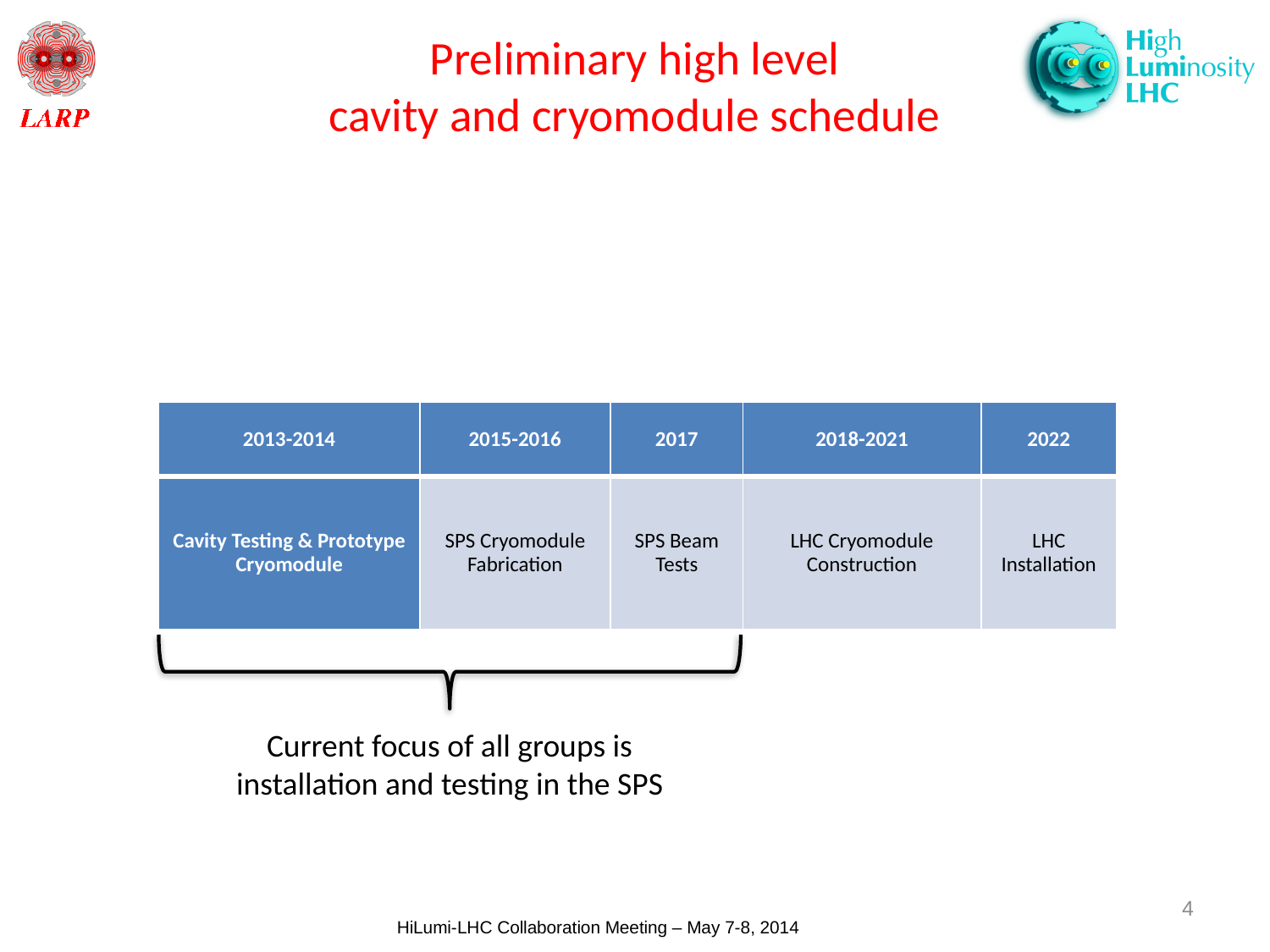

# Preliminary high level cavity and cryomodule schedule

| 2013-2014 | 2015-2016 | 2017 | 2018-2021 | 2022 |
| --- | --- | --- | --- | --- |
| Cavity Testing & Prototype Cryomodule | SPS Cryomodule Fabrication | SPS Beam Tests | LHC Cryomodule Construction | LHC Installation |
Current focus of all groups is installation and testing in the SPS
4